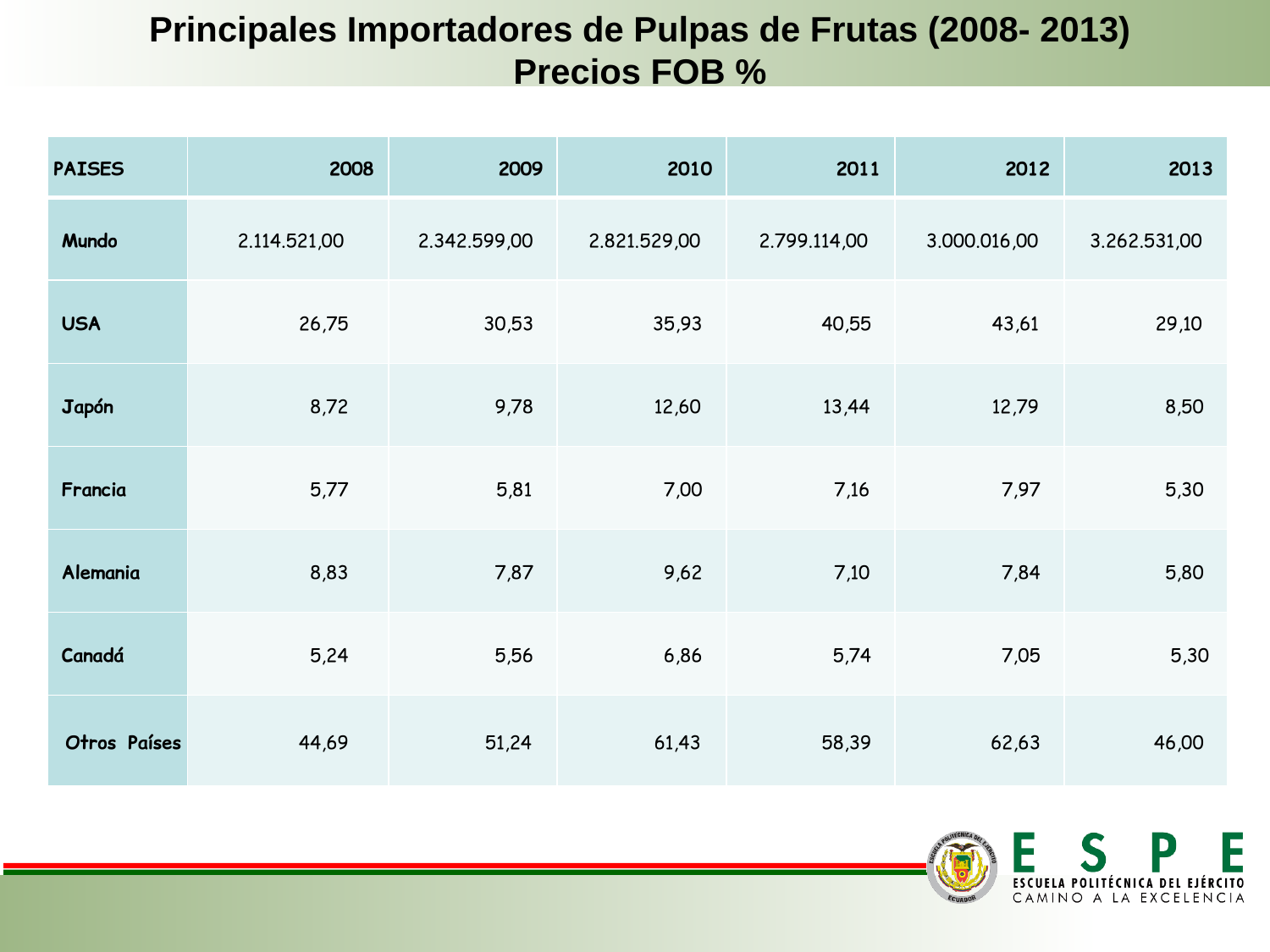

Principales Importadores de Pulpas de Frutas (2008- 2013)
Precios FOB %
| PAISES | 2008 | 2009 | 2010 | 2011 | 2012 | 2013 |
| --- | --- | --- | --- | --- | --- | --- |
| Mundo | 2.114.521,00 | 2.342.599,00 | 2.821.529,00 | 2.799.114,00 | 3.000.016,00 | 3.262.531,00 |
| USA | 26,75 | 30,53 | 35,93 | 40,55 | 43,61 | 29,10 |
| Japón | 8,72 | 9,78 | 12,60 | 13,44 | 12,79 | 8,50 |
| Francia | 5,77 | 5,81 | 7,00 | 7,16 | 7,97 | 5,30 |
| Alemania | 8,83 | 7,87 | 9,62 | 7,10 | 7,84 | 5,80 |
| Canadá | 5,24 | 5,56 | 6,86 | 5,74 | 7,05 | 5,30 |
| Otros Países | 44,69 | 51,24 | 61,43 | 58,39 | 62,63 | 46,00 |